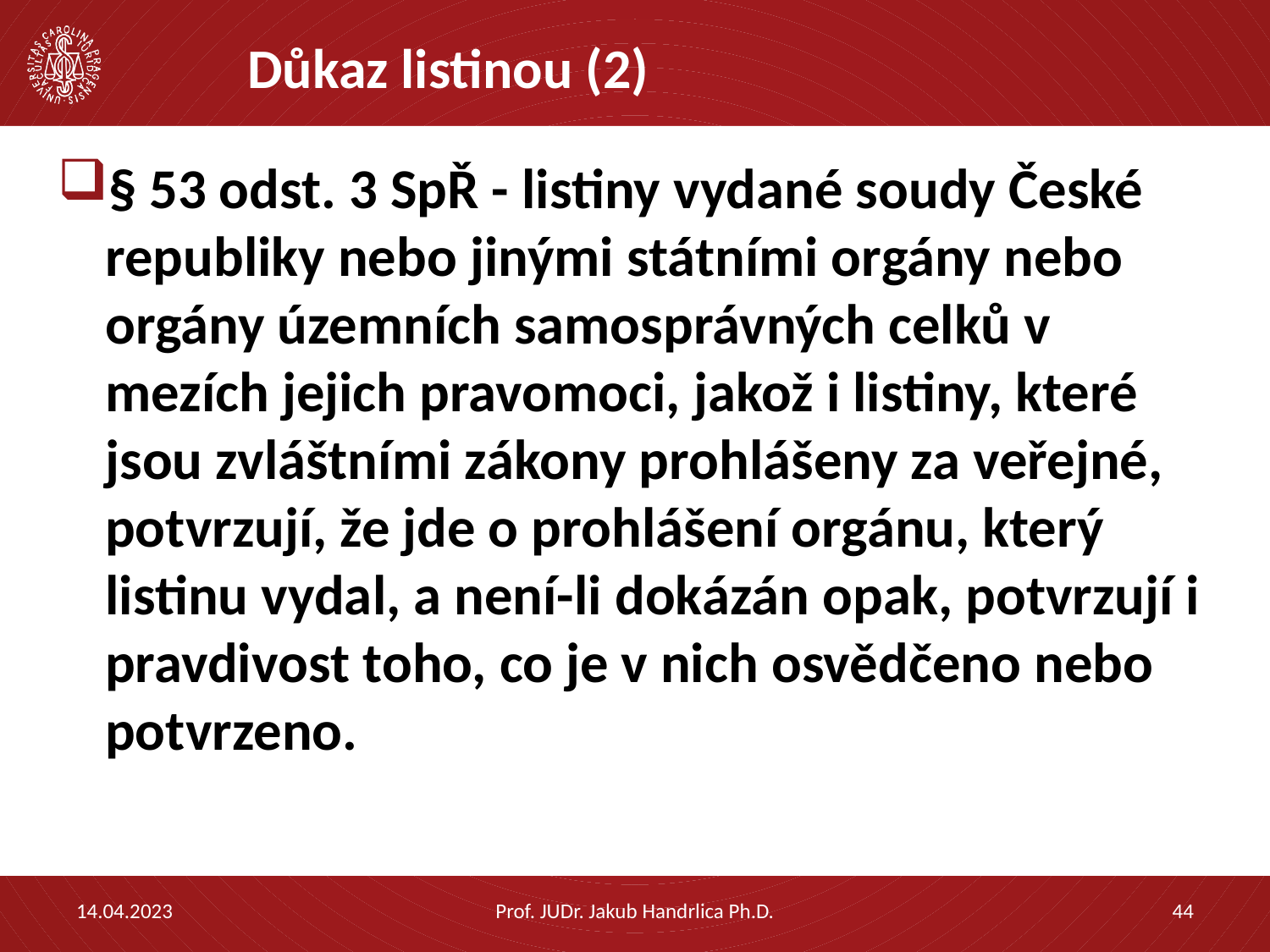

# Důkaz listinou (2)
§ 53 odst. 3 SpŘ - listiny vydané soudy České republiky nebo jinými státními orgány nebo orgány územních samosprávných celků v mezích jejich pravomoci, jakož i listiny, které jsou zvláštními zákony prohlášeny za veřejné, potvrzují, že jde o prohlášení orgánu, který listinu vydal, a není-li dokázán opak, potvrzují i pravdivost toho, co je v nich osvědčeno nebo potvrzeno.
14.04.2023
Prof. JUDr. Jakub Handrlica Ph.D.
44